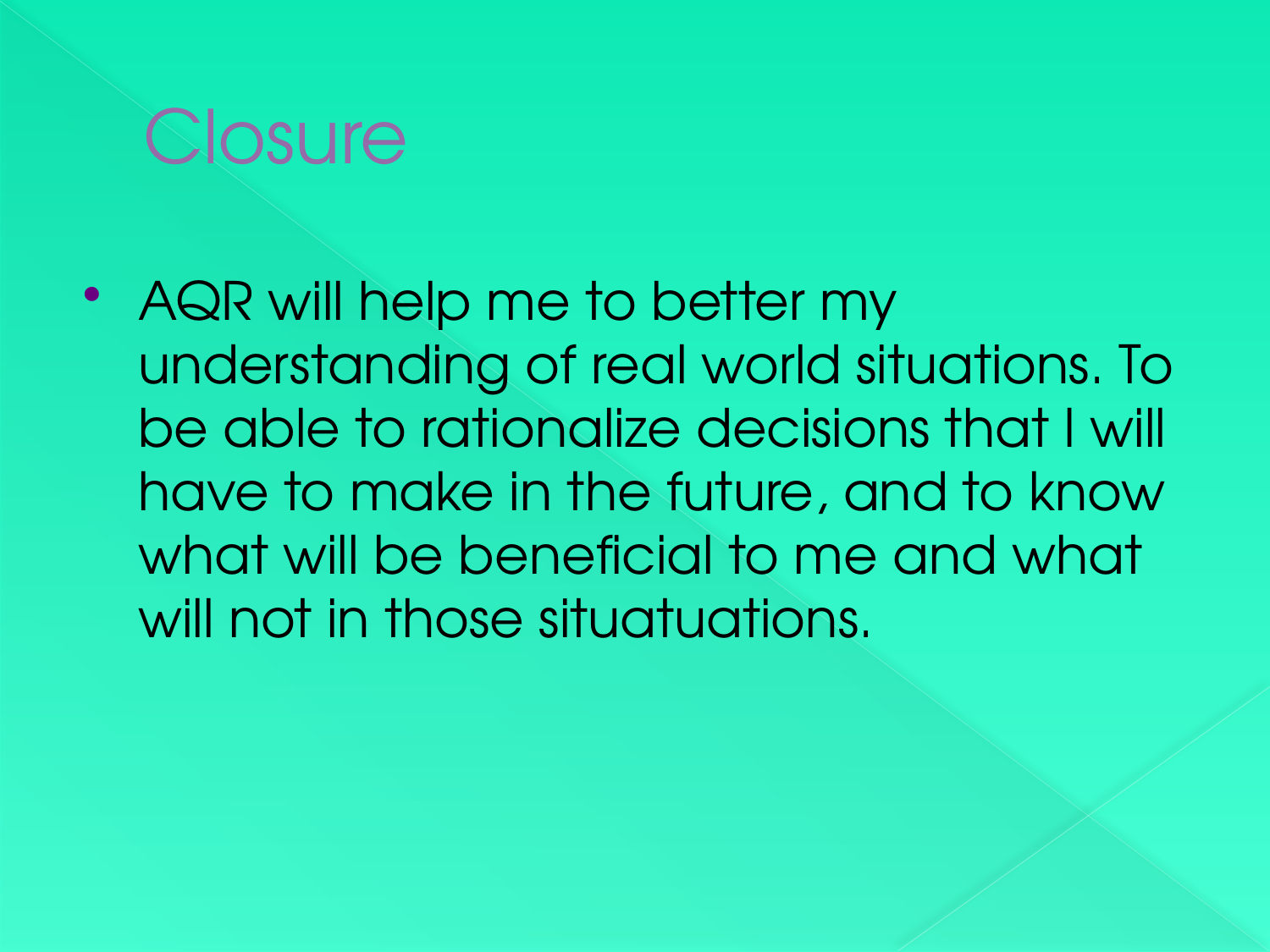

# Closure
AQR will help me to better my understanding of real world situations. To be able to rationalize decisions that I will have to make in the future, and to know what will be beneficial to me and what will not in those situatuations.